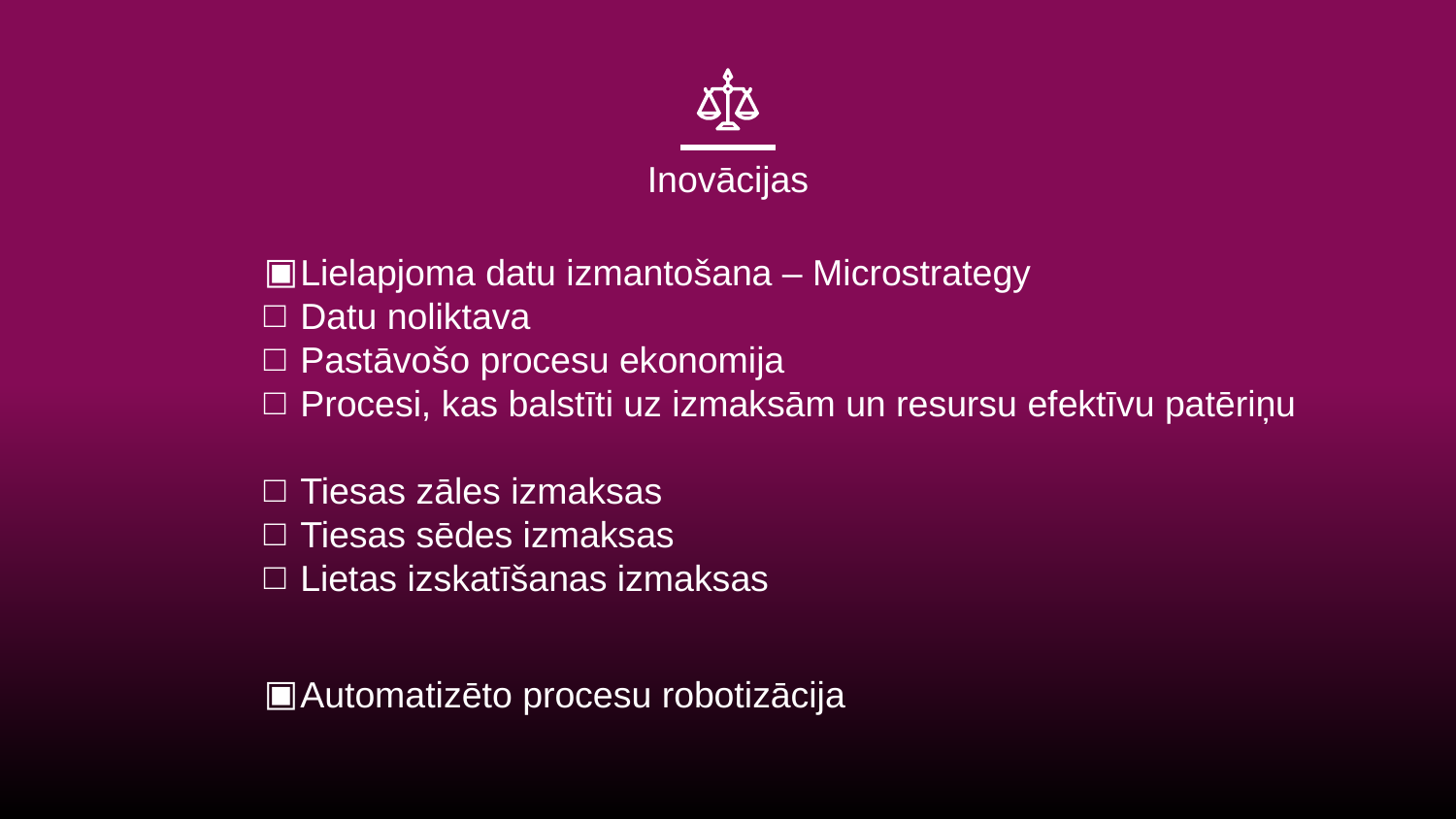

# Inovācijas
Lielapjoma datu izmantošana – Microstrategy
Datu noliktava
Pastāvošo procesu ekonomija
Procesi, kas balstīti uz izmaksām un resursu efektīvu patēriņu

Tiesas zāles izmaksas
Tiesas sēdes izmaksas
Lietas izskatīšanas izmaksas

Automatizēto procesu robotizācija